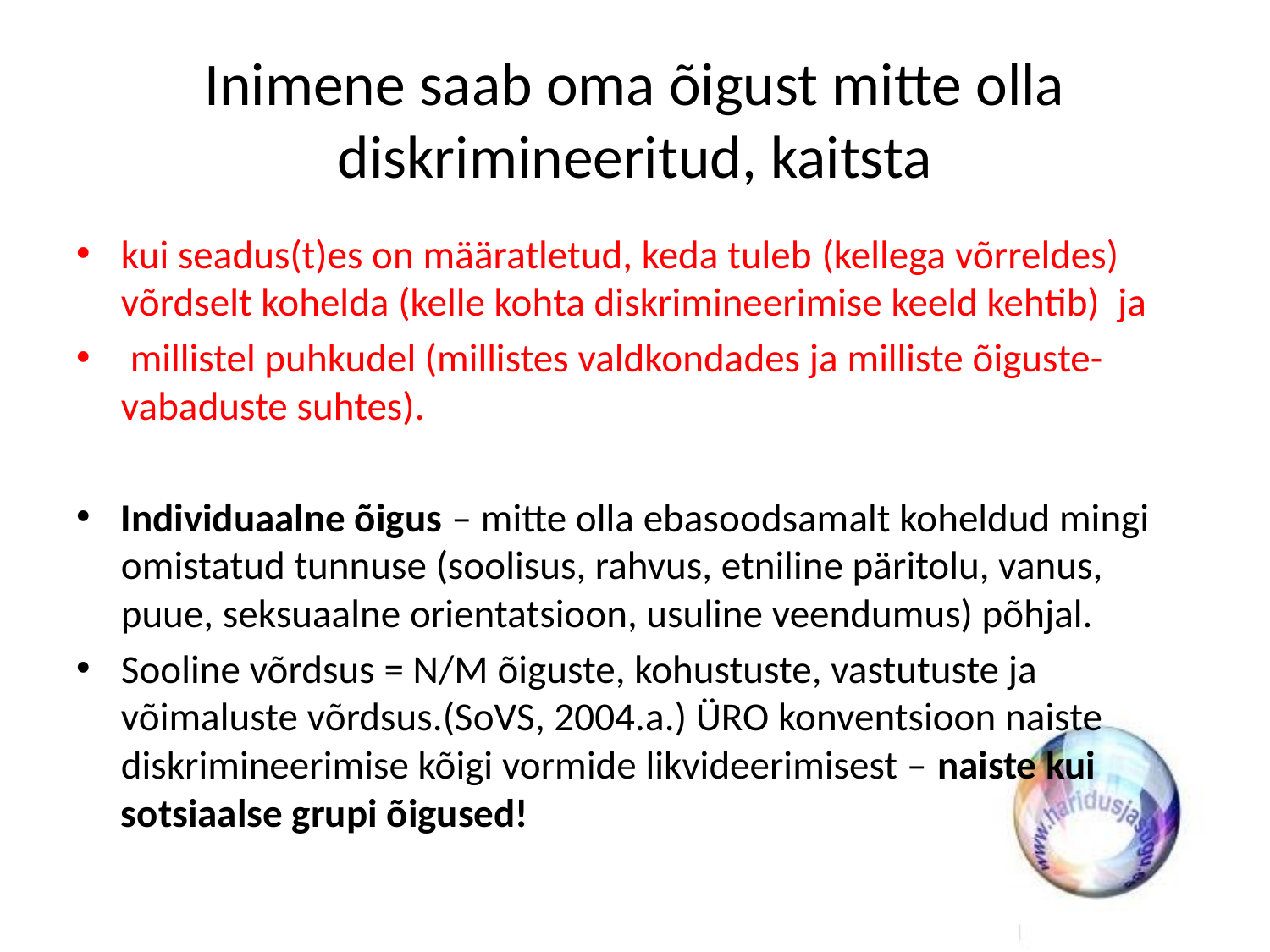

# Inimene saab oma õigust mitte olla diskrimineeritud, kaitsta
kui seadus(t)es on määratletud, keda tuleb (kellega võrreldes) võrdselt kohelda (kelle kohta diskrimineerimise keeld kehtib)  ja
 millistel puhkudel (millistes valdkondades ja milliste õiguste-vabaduste suhtes).

Individuaalne õigus – mitte olla ebasoodsamalt koheldud mingi omistatud tunnuse (soolisus, rahvus, etniline päritolu, vanus, puue, seksuaalne orientatsioon, usuline veendumus) põhjal.
Sooline võrdsus = N/M õiguste, kohustuste, vastutuste ja võimaluste võrdsus.(SoVS, 2004.a.) ÜRO konventsioon naiste diskrimineerimise kõigi vormide likvideerimisest – naiste kui sotsiaalse grupi õigused!